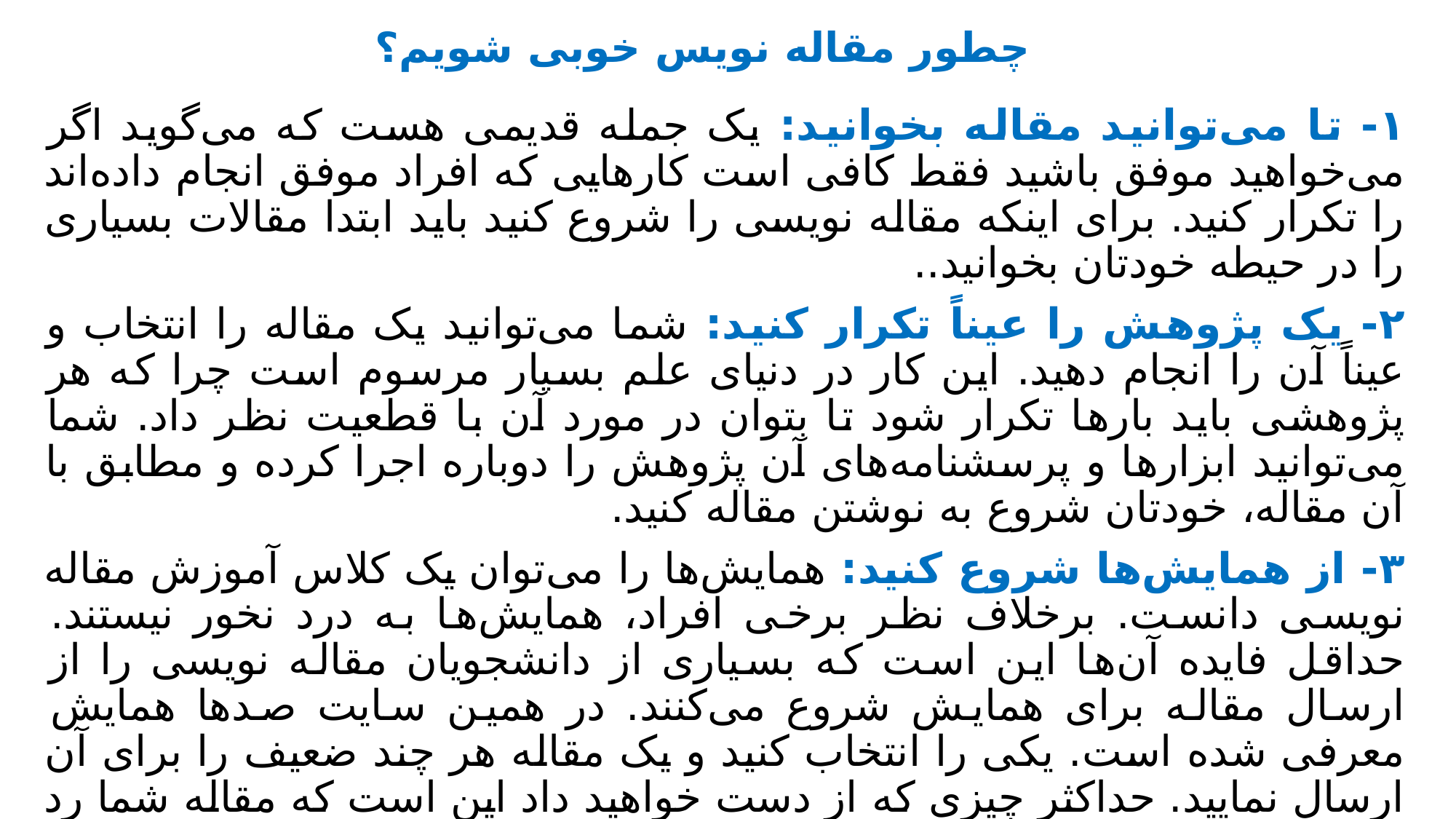

# چطور مقاله نویس خوبی شویم؟
۱- تا می‌توانید مقاله بخوانید: یک جمله قدیمی هست که می‌گوید اگر می‌خواهید موفق باشید فقط کافی است کارهایی که افراد موفق انجام داده‌اند را تکرار کنید. برای اینکه مقاله نویسی را شروع کنید باید ابتدا مقالات بسیاری را در حیطه خودتان بخوانید..
۲- یک پژوهش را عیناً تکرار کنید: شما می‌توانید یک مقاله را انتخاب و عیناً آن را انجام دهید. این کار در دنیای علم بسیار مرسوم است چرا که هر پژوهشی باید بارها تکرار شود تا بتوان در مورد آن با قطعیت نظر داد. شما می‌توانید ابزارها و پرسشنامه‌های آن پژوهش را دوباره اجرا کرده و مطابق با آن مقاله، خودتان شروع به نوشتن مقاله کنید.
۳- از همایش‌ها شروع کنید: همایش‌ها را می‌توان یک کلاس آموزش مقاله نویسی دانست. برخلاف نظر برخی افراد، همایش‌ها به درد نخور نیستند. حداقل فایده آن‌ها این است که بسیاری از دانشجویان مقاله نویسی را از ارسال مقاله برای همایش شروع می‌کنند. در همین سایت صدها همایش معرفی شده است. یکی را انتخاب کنید و یک مقاله هر چند ضعیف را برای آن ارسال نمایید. حداکثر چیزی که از دست خواهید داد این است که مقاله شما رد خواهد شد. همچنین می‌توانید در چند همایش بدون ارائه مقاله شرکت کنید.